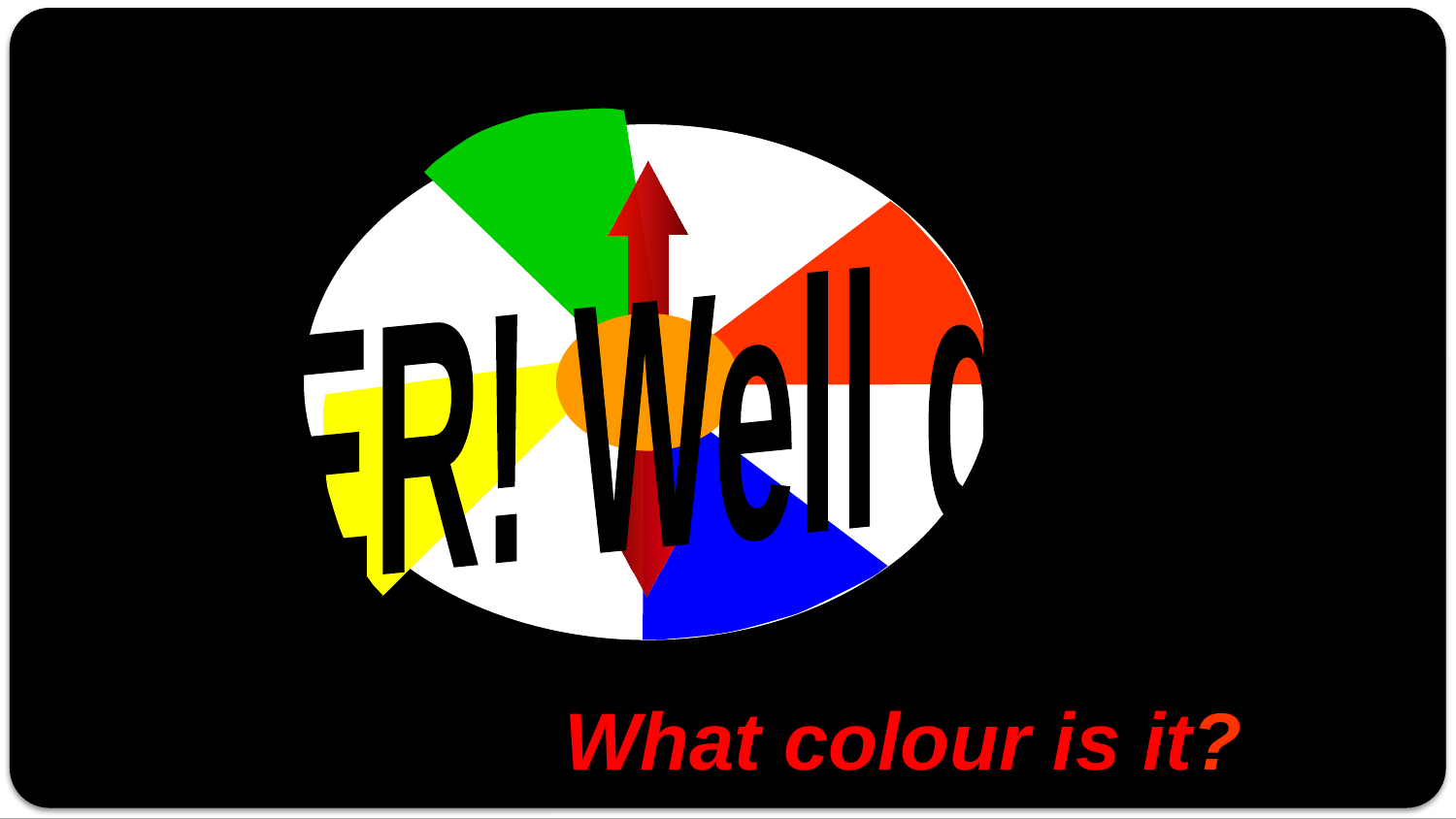

OVER! Well done！

            What colour is it?